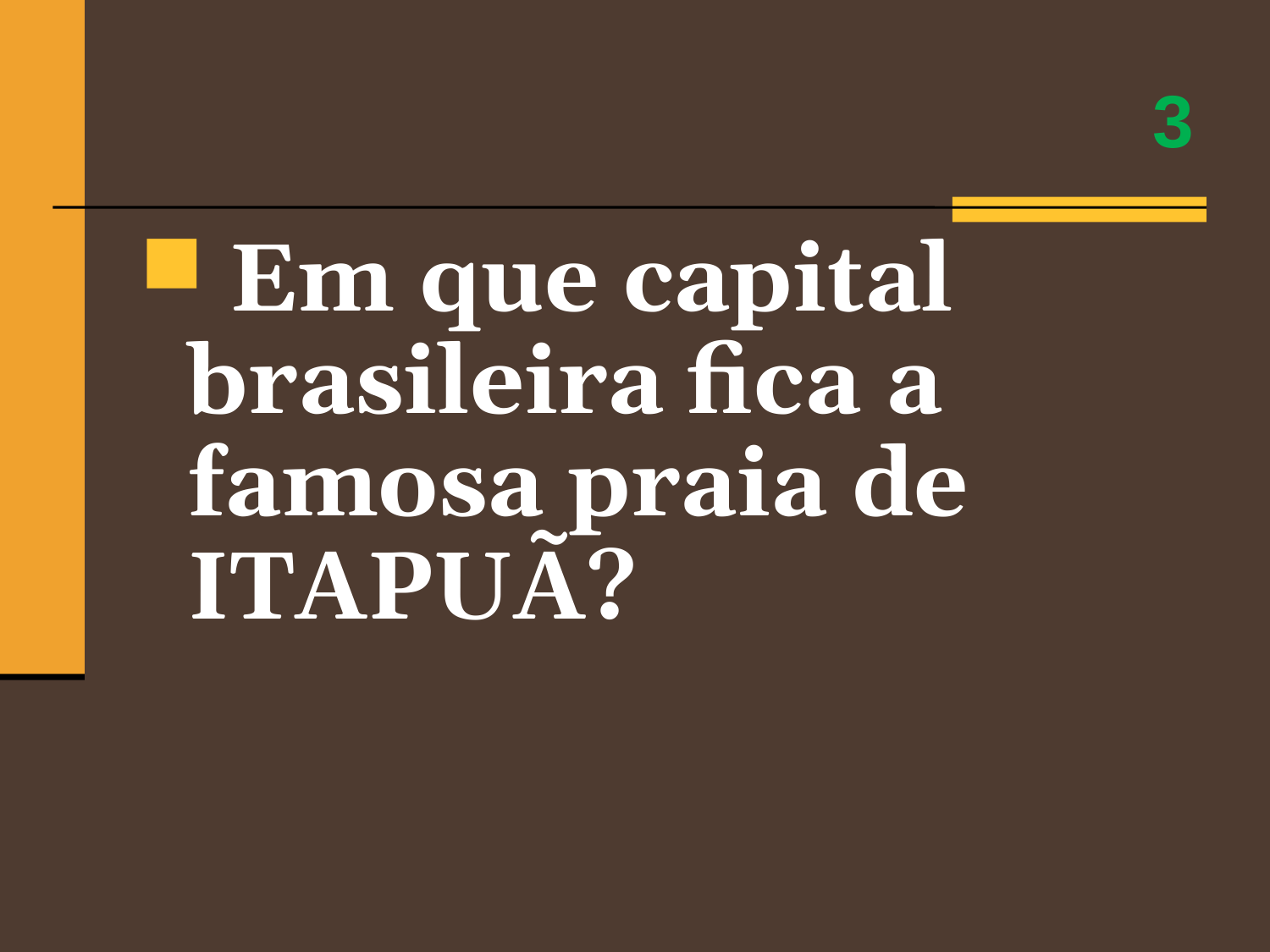

# 3
 Em que capital brasileira fica a famosa praia de ITAPUÃ?